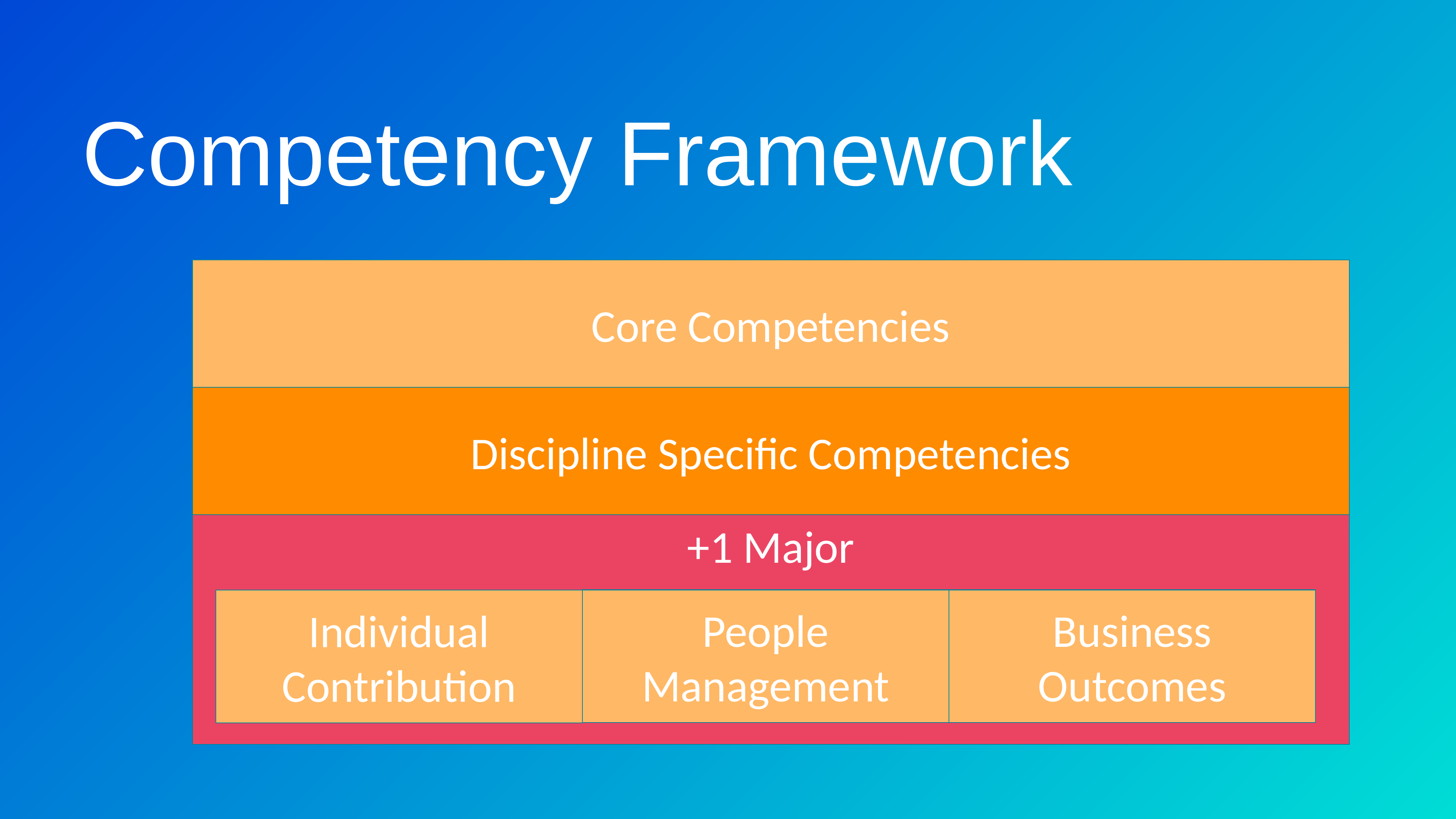

# Competency Framework
Core Competencies
Discipline Specific Competencies
+1 Major
People
Management
Business
Outcomes
Individual
Contribution